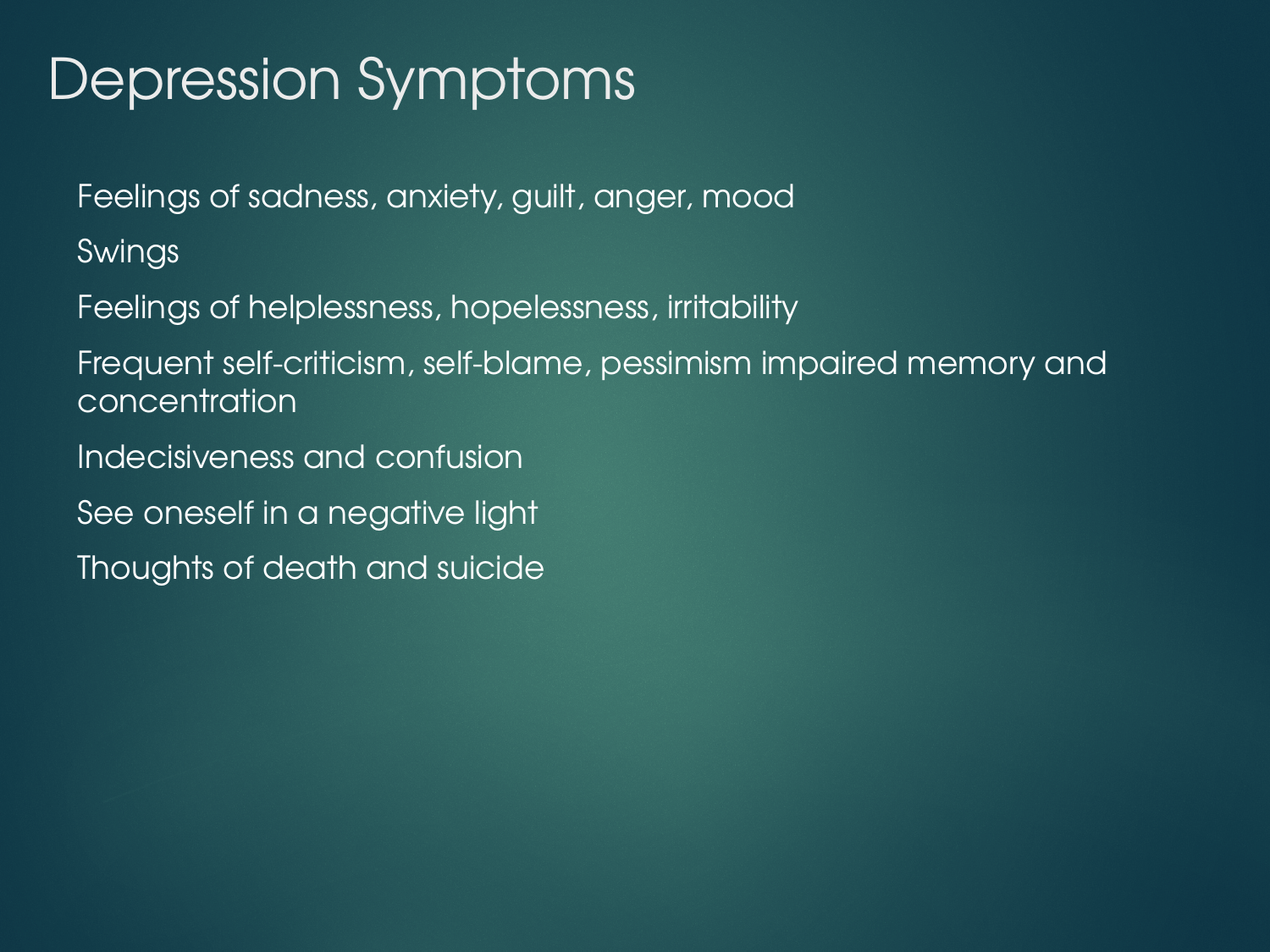

# Depression Symptoms
Feelings of sadness, anxiety, guilt, anger, mood
Swings
Feelings of helplessness, hopelessness, irritability
Frequent self-criticism, self-blame, pessimism impaired memory and concentration
Indecisiveness and confusion
See oneself in a negative light
Thoughts of death and suicide